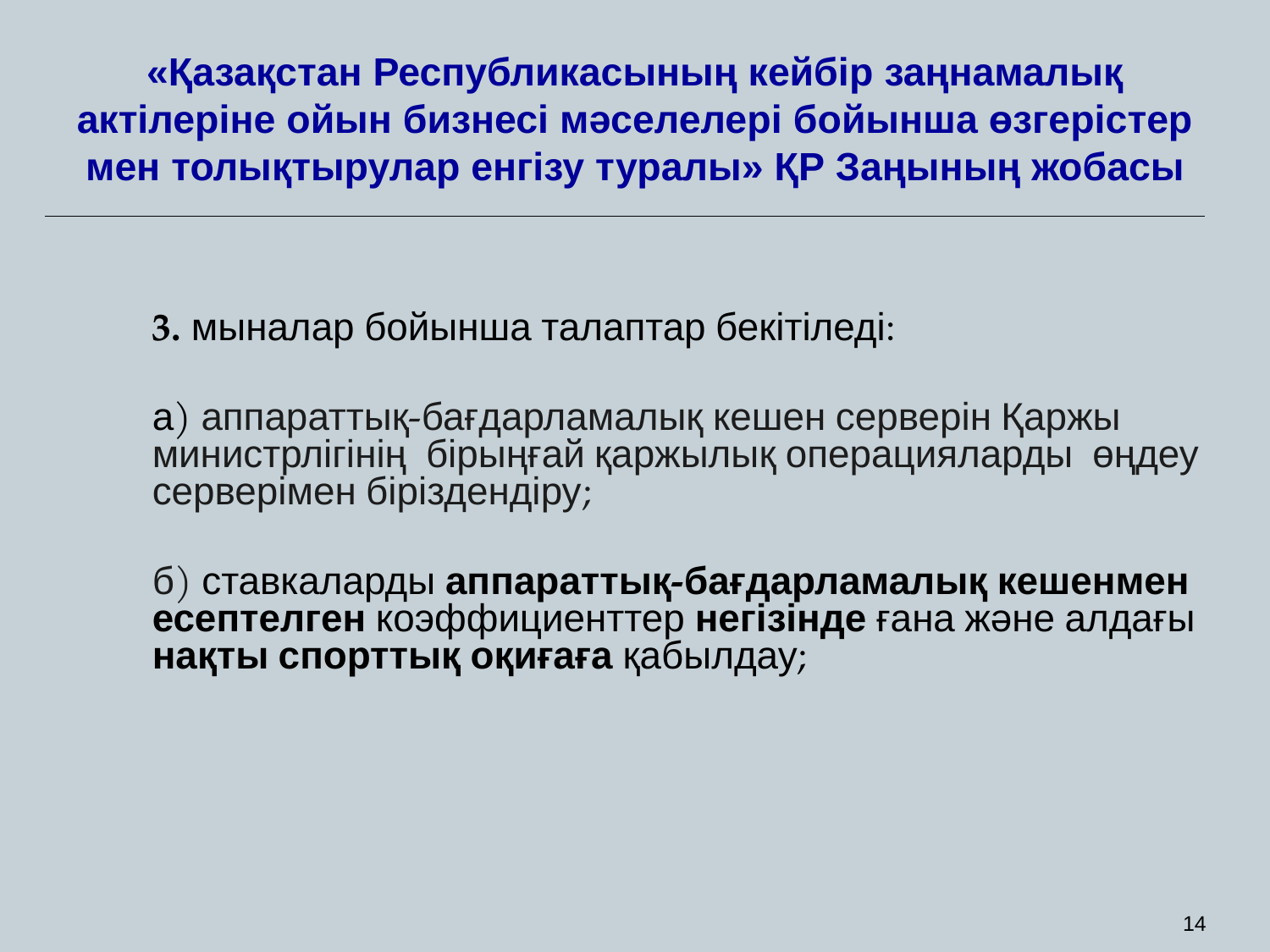

# «Қазақстан Республикасының кейбір заңнамалық актілеріне ойын бизнесі мәселелері бойынша өзгерістер мен толықтырулар енгізу туралы» ҚР Заңының жобасы

	3. мыналар бойынша талаптар бекітіледі:

	а) аппараттық-бағдарламалық кешен серверін Қаржы министрлігінің  бірыңғай қаржылық операцияларды  өңдеу серверімен біріздендіру;

	б) ставкаларды аппараттық-бағдарламалық кешенмен есептелген коэффициенттер негізінде ғана және алдағы нақты спорттық оқиғаға қабылдау;

14